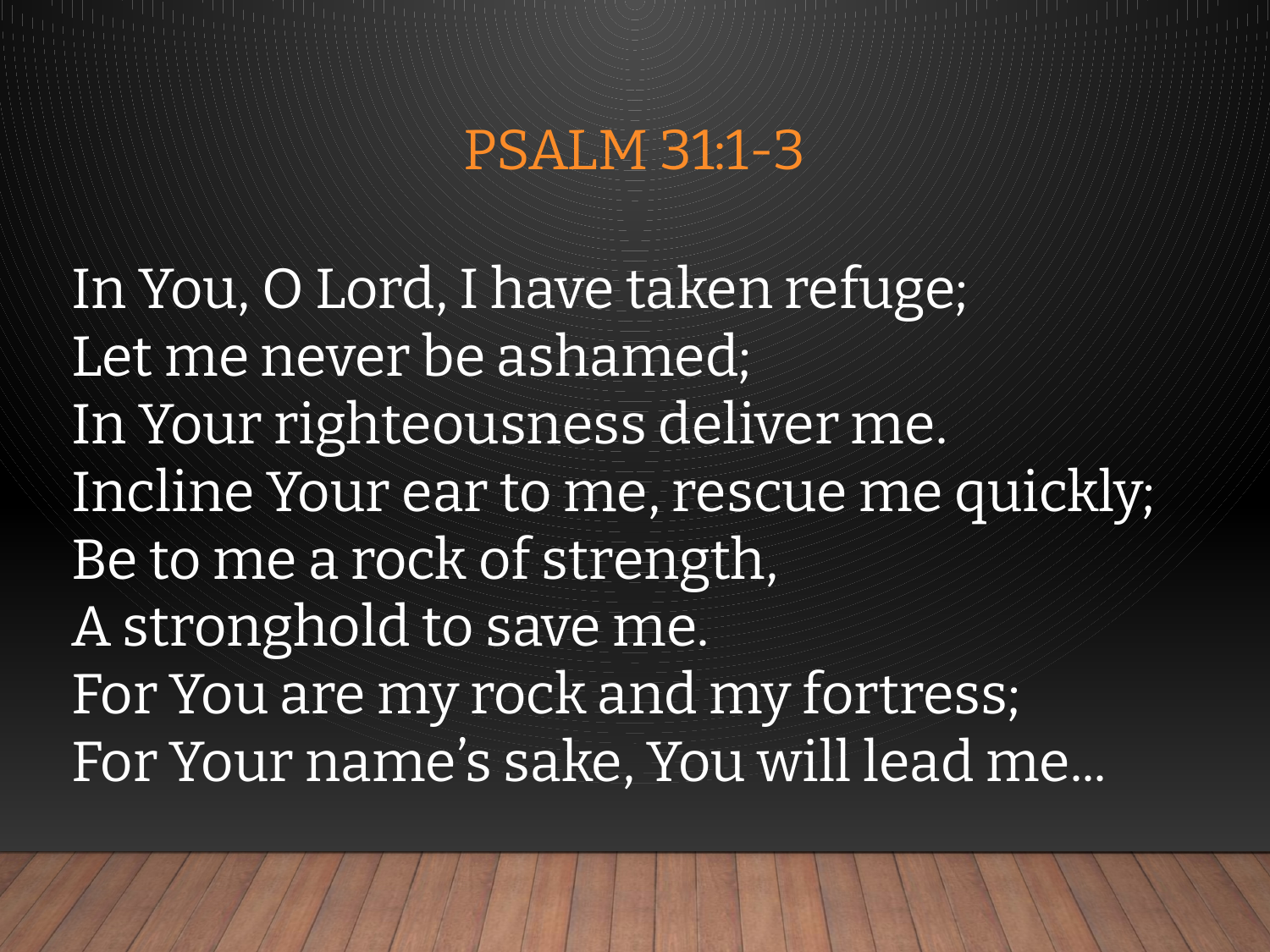

# Psalm 31:1-3
In You, O Lord, I have taken refuge;
Let me never be ashamed;
In Your righteousness deliver me.
Incline Your ear to me, rescue me quickly;
Be to me a rock of strength,
A stronghold to save me.
For You are my rock and my fortress;
For Your name’s sake, You will lead me...